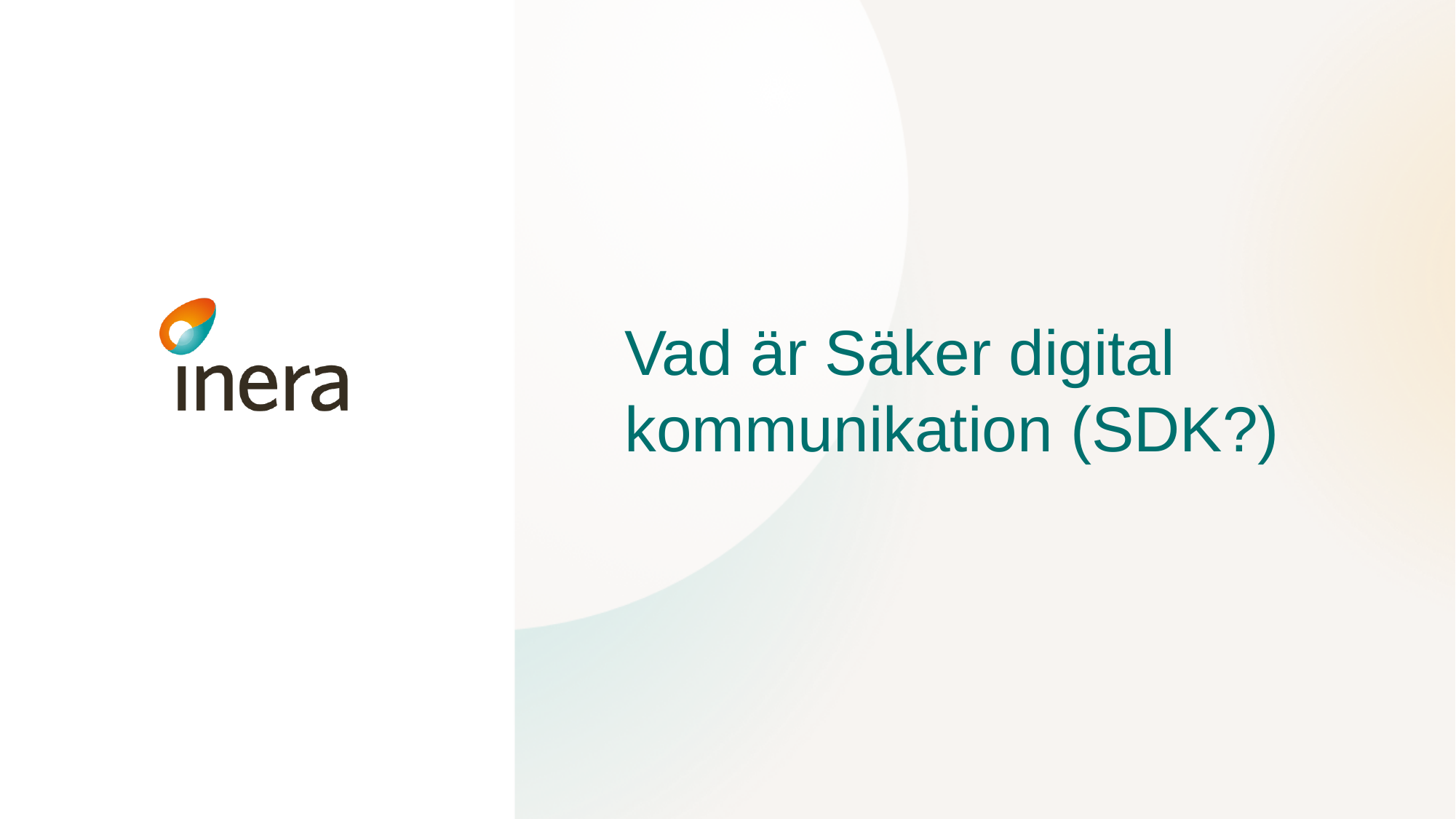

# Vad är Säker digital kommunikation (SDK?)